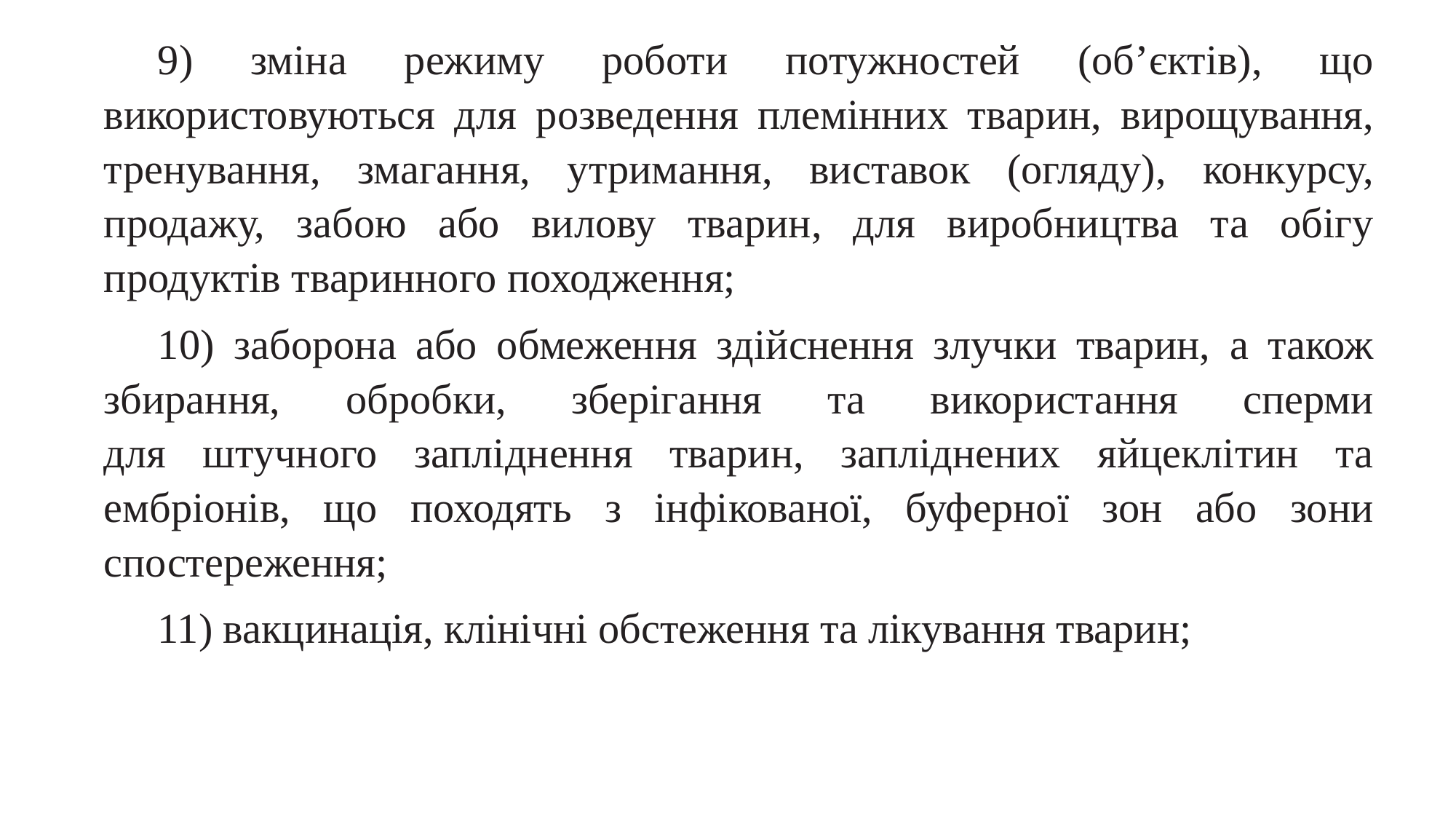

9) зміна режиму роботи потужностей (об’єктів), що використовуються для розведення племінних тварин, вирощування, тренування, змагання, утримання, виставок (огляду), конкурсу, продажу, забою або вилову тварин, для виробництва та обігу продуктів тваринного походження;
10) заборона або обмеження здійснення злучки тварин, а також збирання, обробки, зберігання та використання сперми
для штучного запліднення тварин, запліднених яйцеклітин та ембріонів, що походять з інфікованої, буферної зон або зони спостереження;
11) вакцинація, клінічні обстеження та лікування тварин;